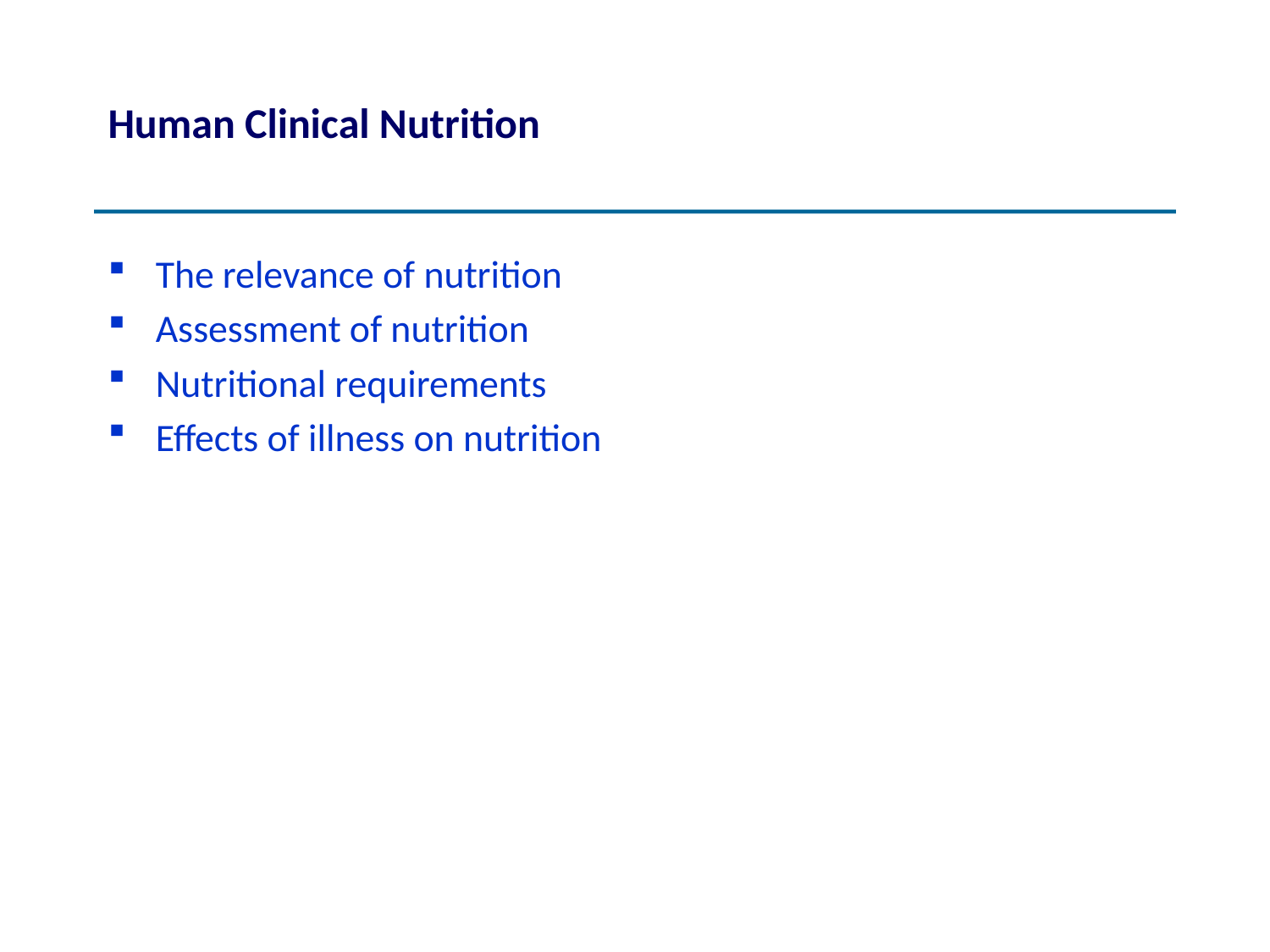

# Human Clinical Nutrition
The relevance of nutrition
Assessment of nutrition
Nutritional requirements
Effects of illness on nutrition